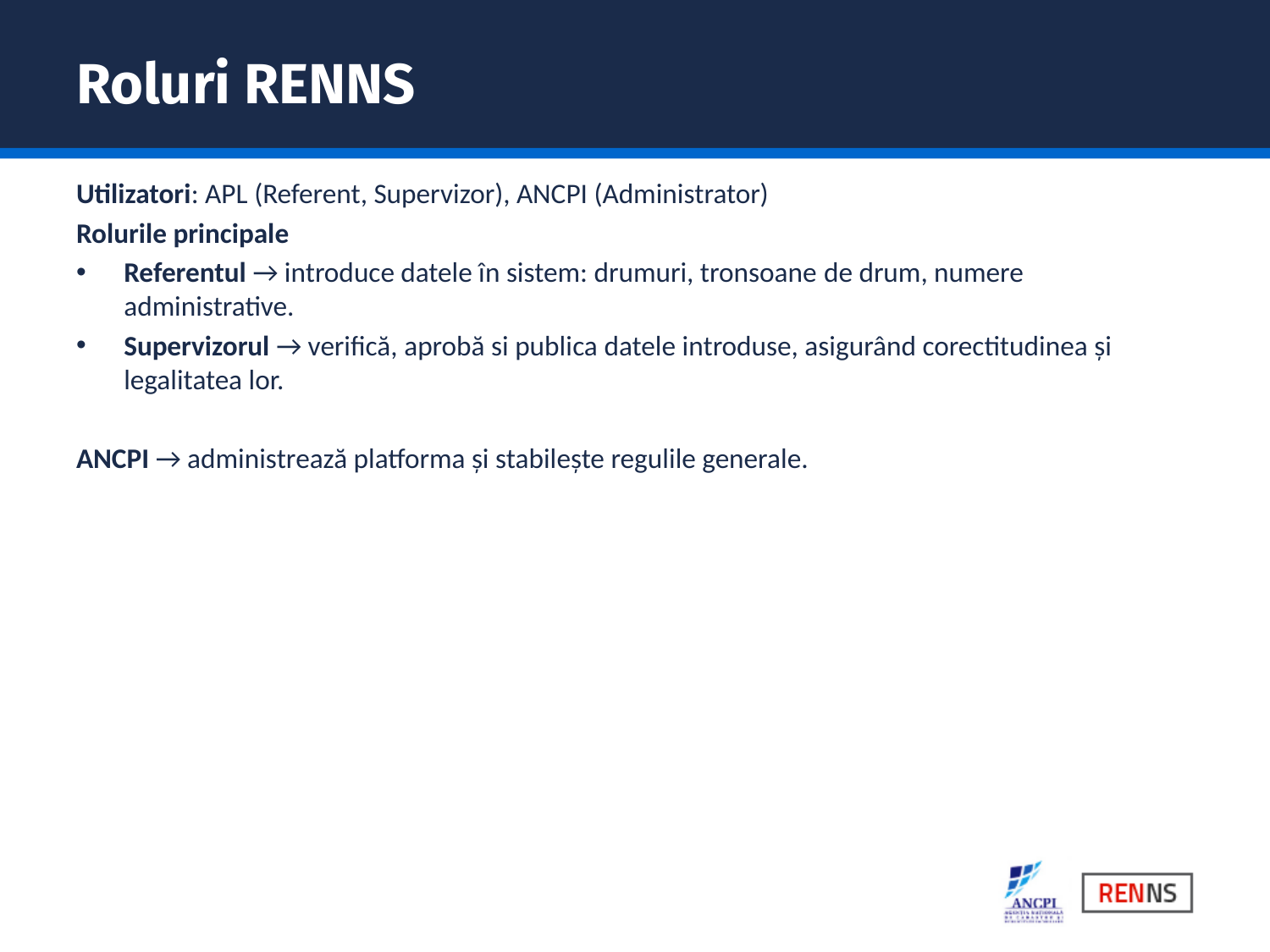

# Roluri RENNS
Utilizatori: APL (Referent, Supervizor), ANCPI (Administrator)
Rolurile principale
Referentul → introduce datele în sistem: drumuri, tronsoane de drum, numere administrative.
Supervizorul → verifică, aprobă si publica datele introduse, asigurând corectitudinea și legalitatea lor.

ANCPI → administrează platforma și stabilește regulile generale.